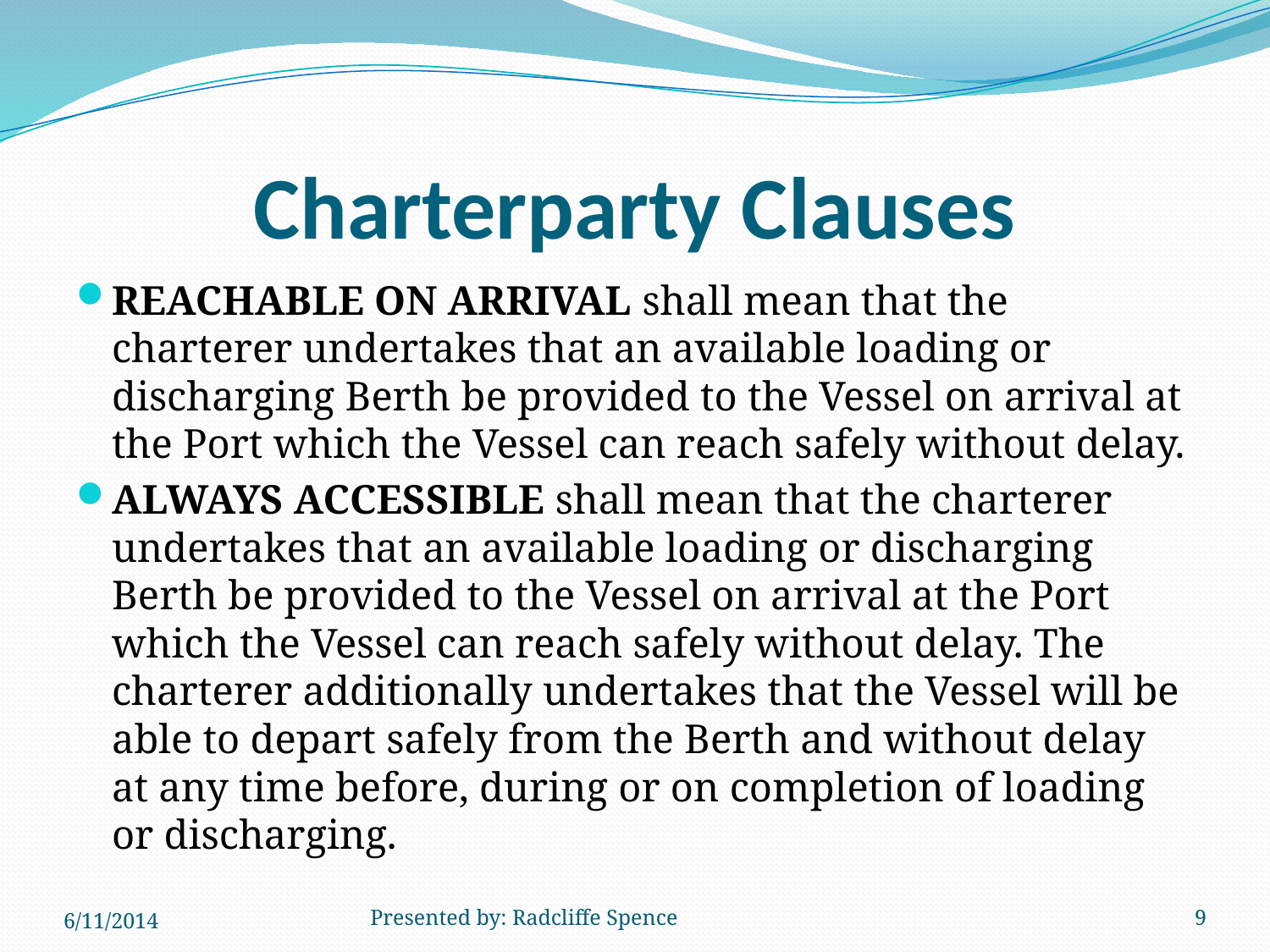

# Charterparty Clauses
REACHABLE ON ARRIVAL shall mean that the charterer undertakes that an available loading or discharging Berth be provided to the Vessel on arrival at the Port which the Vessel can reach safely without delay.
ALWAYS ACCESSIBLE shall mean that the charterer undertakes that an available loading or discharging Berth be provided to the Vessel on arrival at the Port which the Vessel can reach safely without delay. The charterer additionally undertakes that the Vessel will be able to depart safely from the Berth and without delay at any time before, during or on completion of loading or discharging.
6/11/2014
Presented by: Radcliffe Spence
9